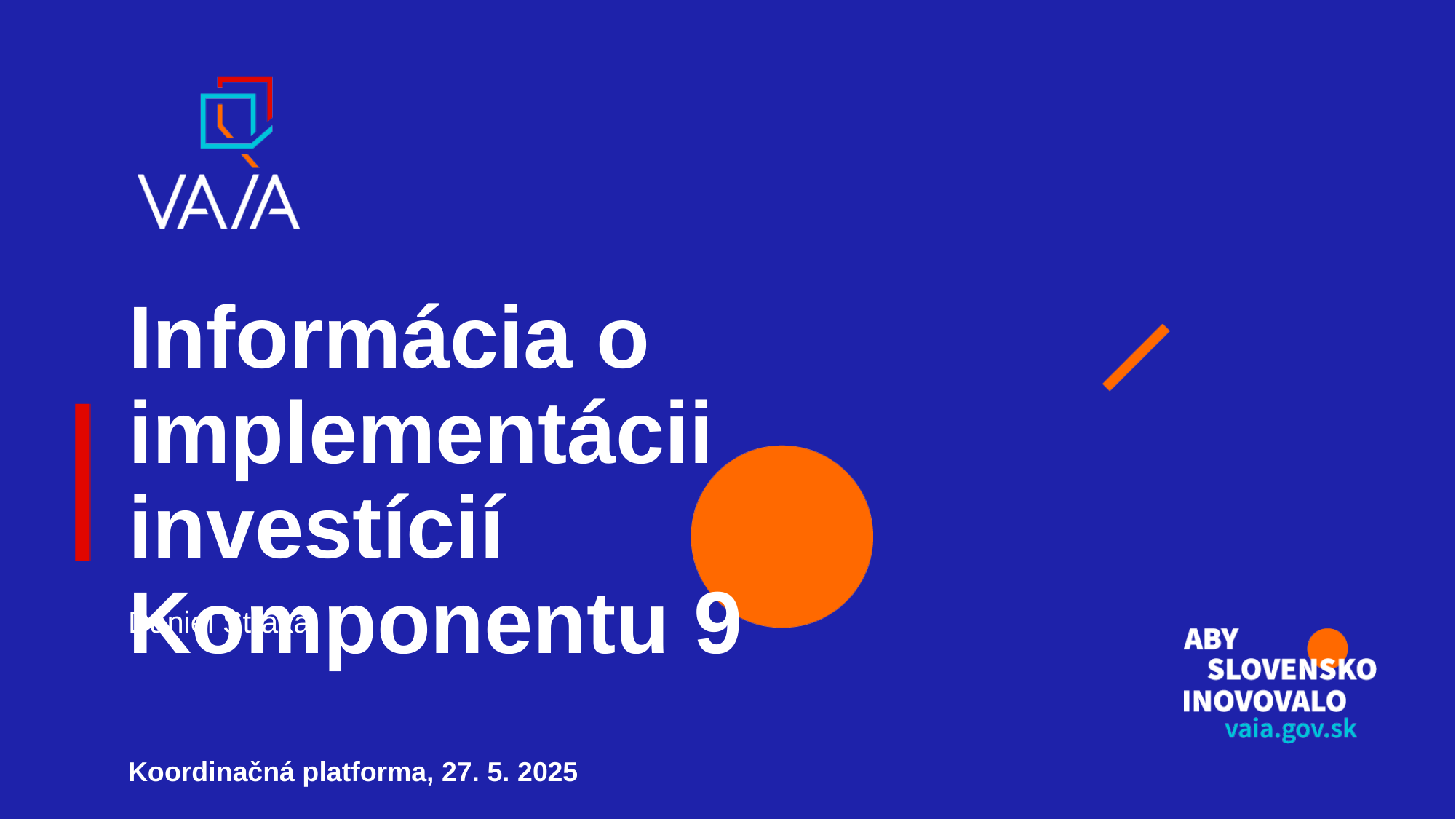

Informácia o implementácii investícií Komponentu 9
Daniel Straka
Koordinačná platforma, 27. 5. 2025